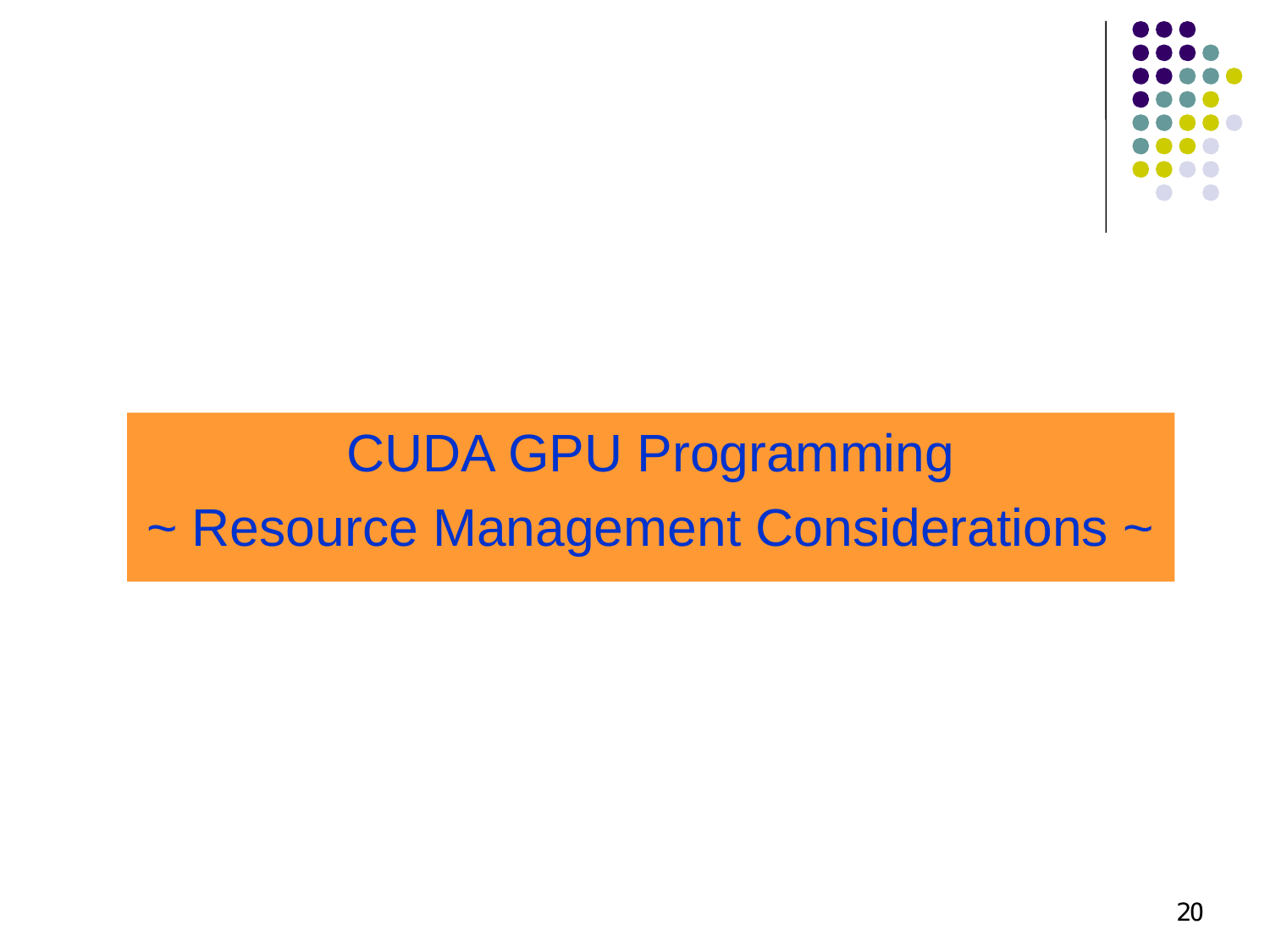

CUDA GPU Programming
~ Resource Management Considerations ~
20